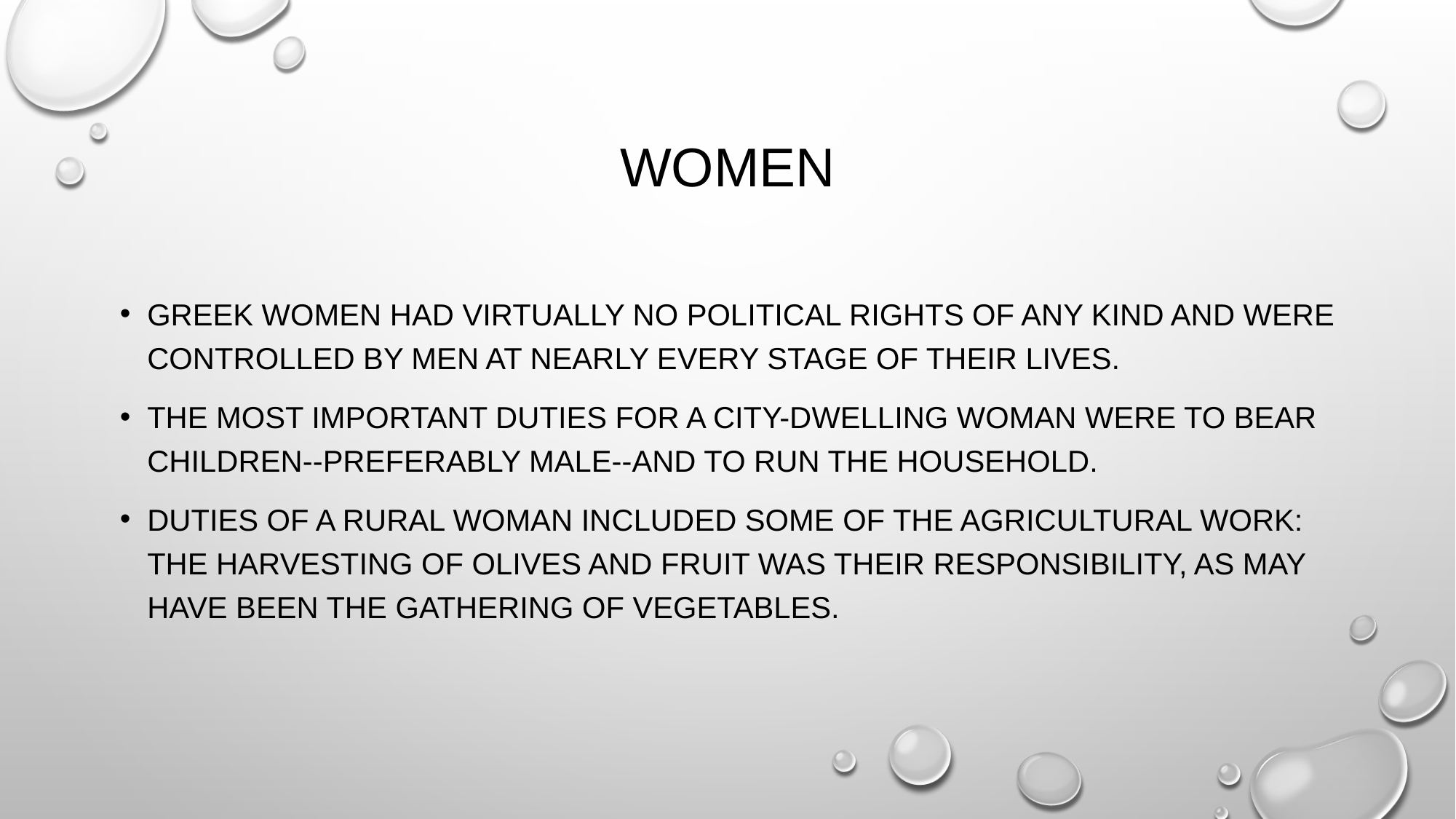

# women
Greek women had virtually no political rights of any kind and were controlled by men at nearly every stage of their lives.
The most important duties for a city-dwelling woman were to bear children--preferably male--and to run the household.
Duties of a rural woman included some of the agricultural work: the harvesting of olives and fruit was their responsibility, as may have been the gathering of vegetables.